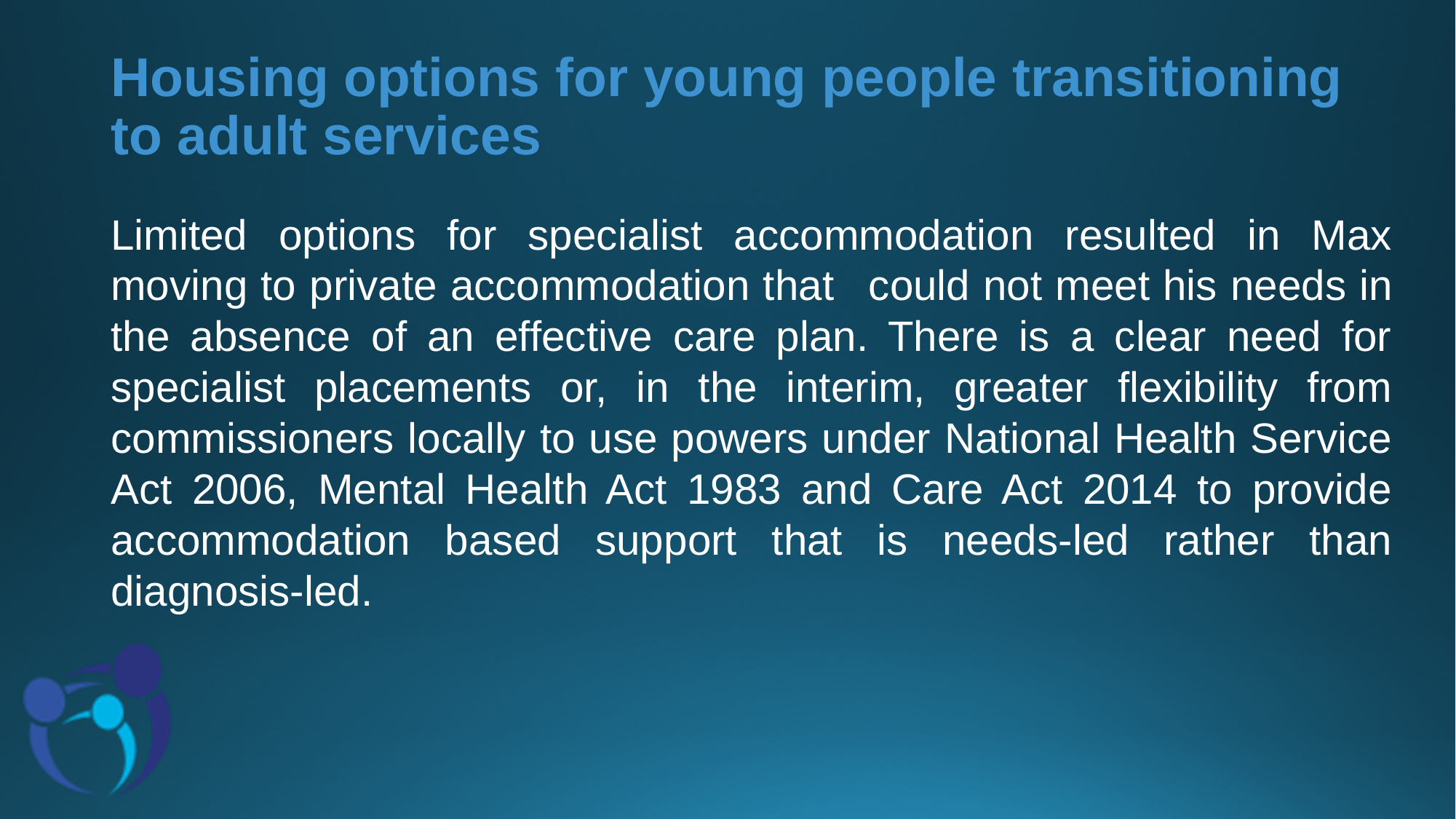

# Housing options for young people transitioning to adult services
Limited options for specialist accommodation resulted in Max moving to private accommodation that   could not meet his needs in the absence of an effective care plan. There is a clear need for specialist placements or, in the interim, greater flexibility from commissioners locally to use powers under National Health Service Act 2006, Mental Health Act 1983 and Care Act 2014 to provide accommodation based support that is needs-led rather than diagnosis-led.